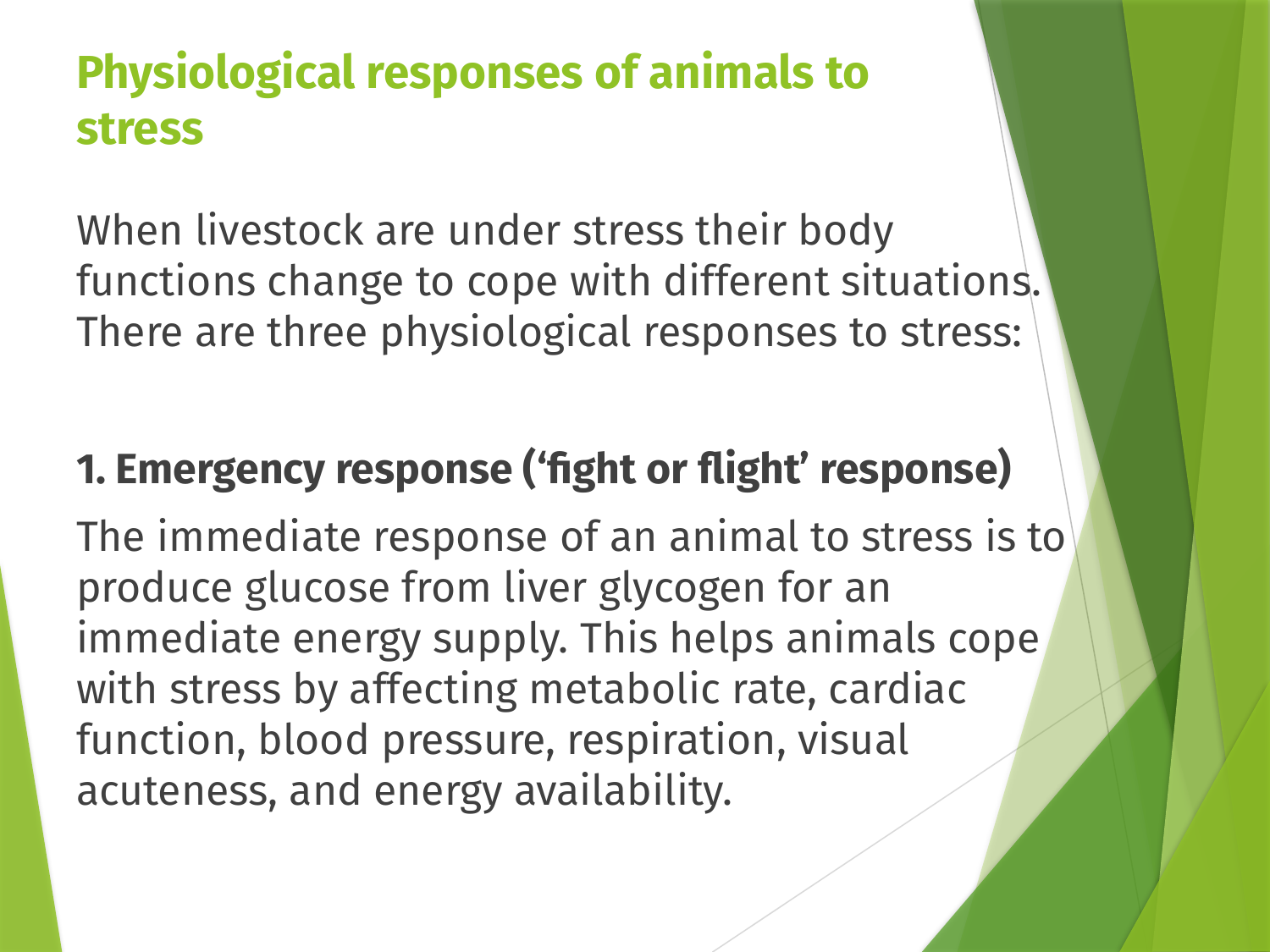

# Physiological responses of animals to stress
When livestock are under stress their body functions change to cope with different situations. There are three physiological responses to stress:

1. Emergency response (‘fight or flight’ response)
The immediate response of an animal to stress is to produce glucose from liver glycogen for an immediate energy supply. This helps animals cope with stress by affecting metabolic rate, cardiac function, blood pressure, respiration, visual acuteness, and energy availability.